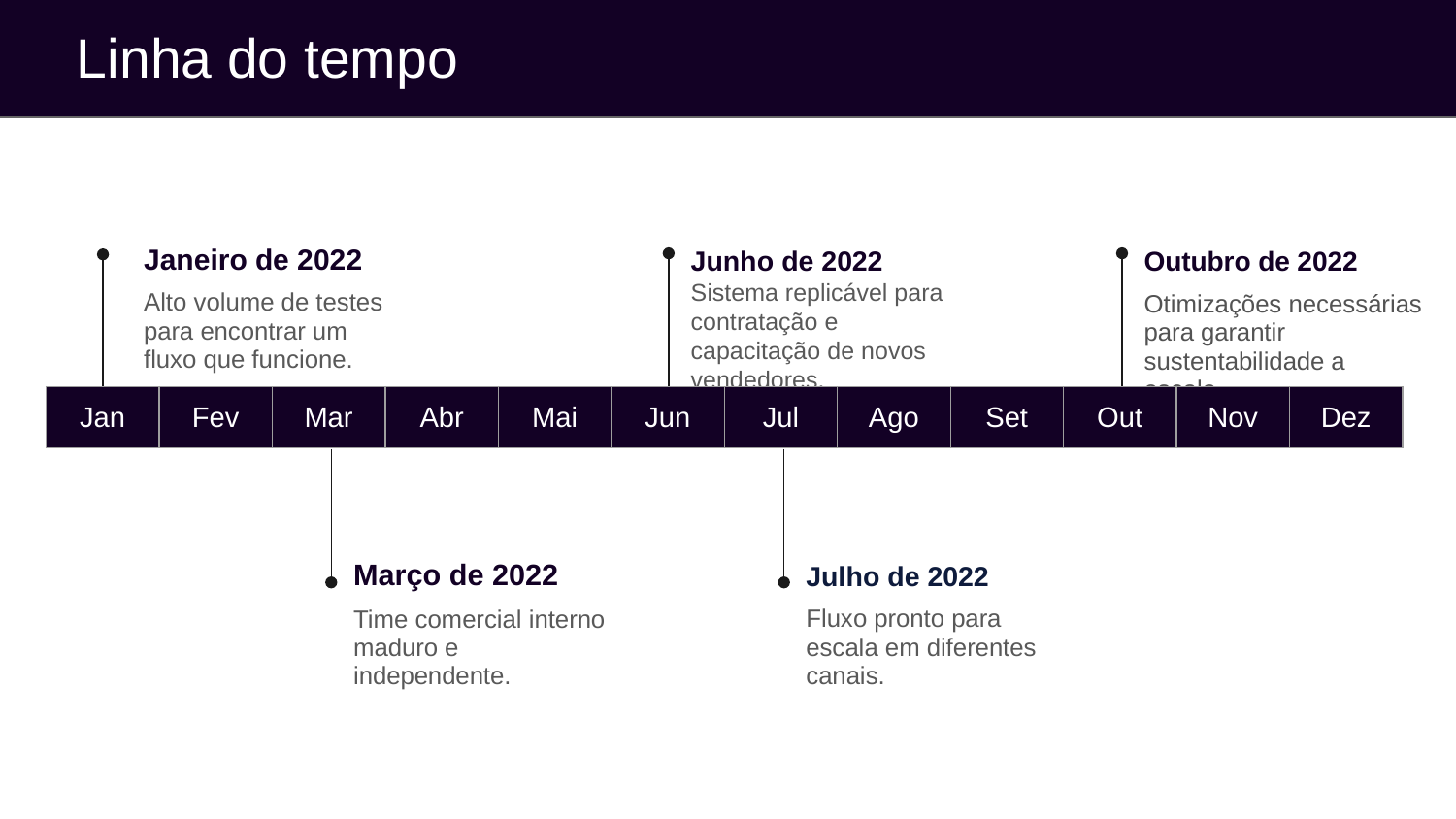

Linha do tempo

Janeiro de 2022
Junho de 2022
Outubro de 2022
Sistema replicável para contratação e capacitação de novos vendedores.

Alto volume de testes para encontrar um fluxo que funcione.

Otimizações necessárias para garantir sustentabilidade a escala.

| Jan | Fev | Mar | Abr | Mai | Jun | Jul | Ago | Set | Out | Nov | Dez |
| --- | --- | --- | --- | --- | --- | --- | --- | --- | --- | --- | --- |
Julho de 2022
Março de 2022
Fluxo pronto para escala em diferentes canais.

Time comercial interno maduro e independente.